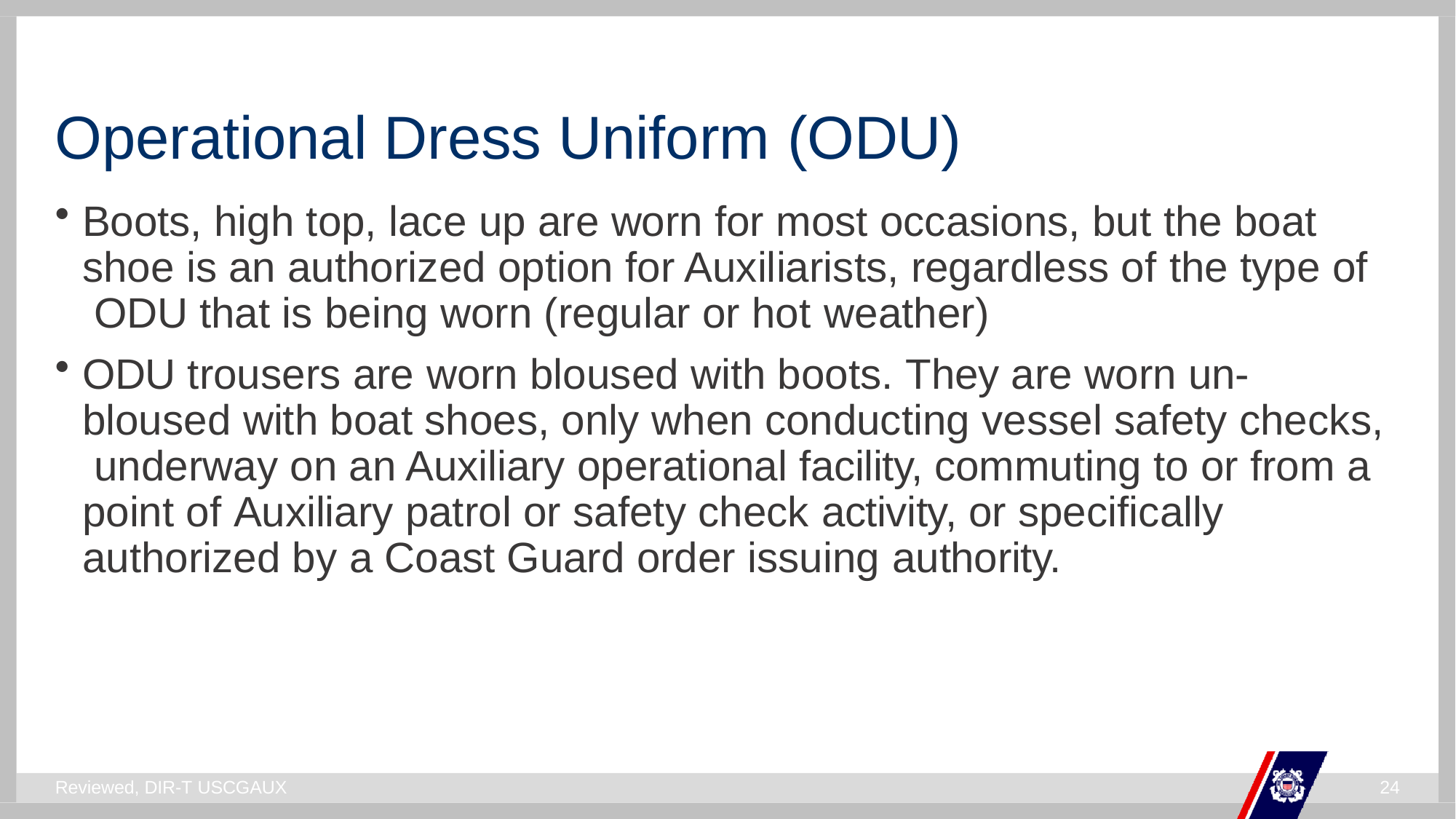

# Operational Dress Uniform (ODU)
Boots, high top, lace up are worn for most occasions, but the boat  shoe is an authorized option for Auxiliarists, regardless of the type of  ODU that is being worn (regular or hot weather)
ODU trousers are worn bloused with boots. They are worn un-  bloused with boat shoes, only when conducting vessel safety checks,  underway on an Auxiliary operational facility, commuting to or from a  point of Auxiliary patrol or safety check activity, or specifically  authorized by a Coast Guard order issuing authority.
Reviewed, DIR-T USCGAUX
24